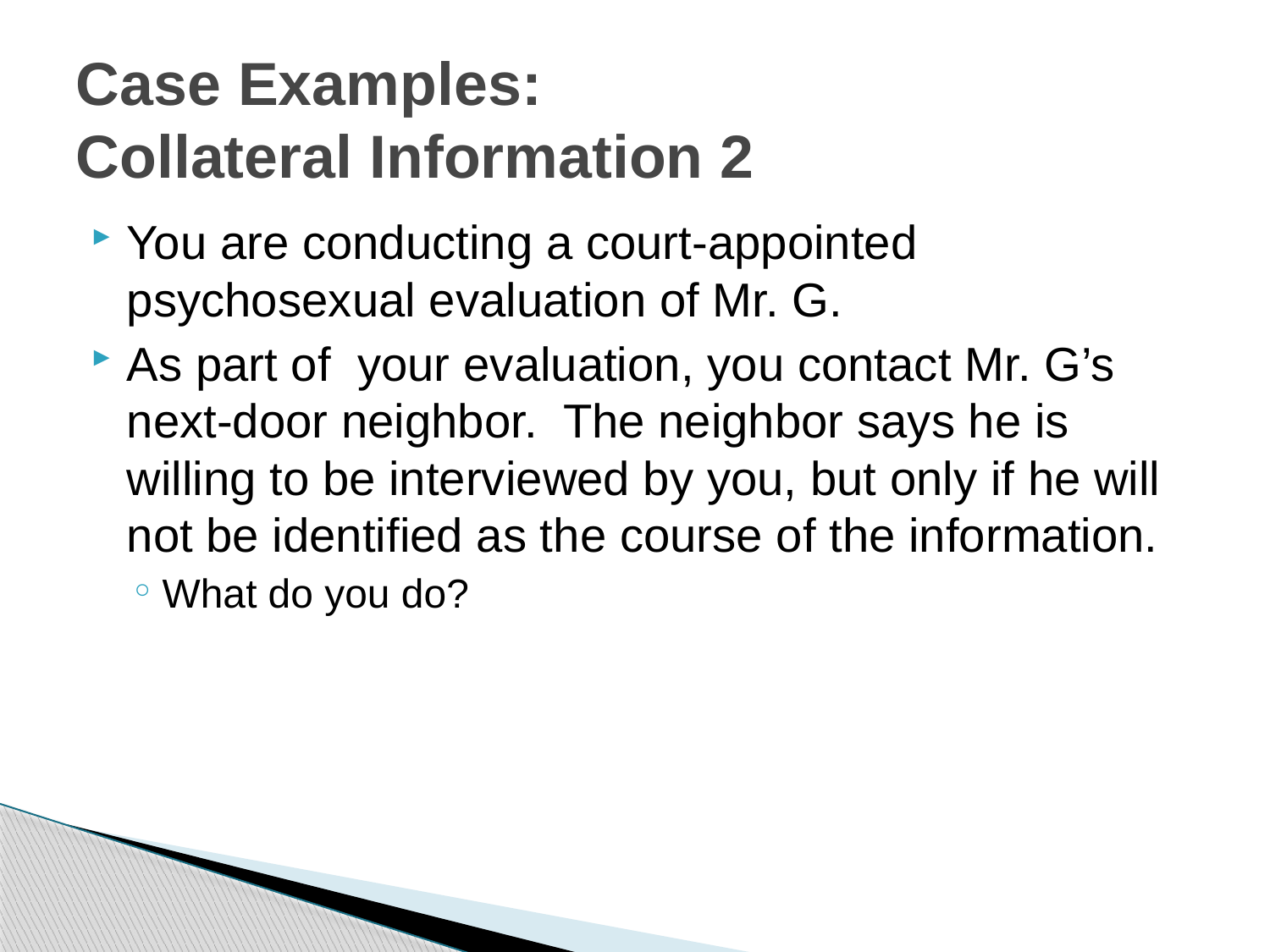

# Case Examples: Collateral Information 2
You are conducting a court-appointed psychosexual evaluation of Mr. G.
As part of  your evaluation, you contact Mr. G’s next-door neighbor.  The neighbor says he is willing to be interviewed by you, but only if he will not be identified as the course of the information.
What do you do?